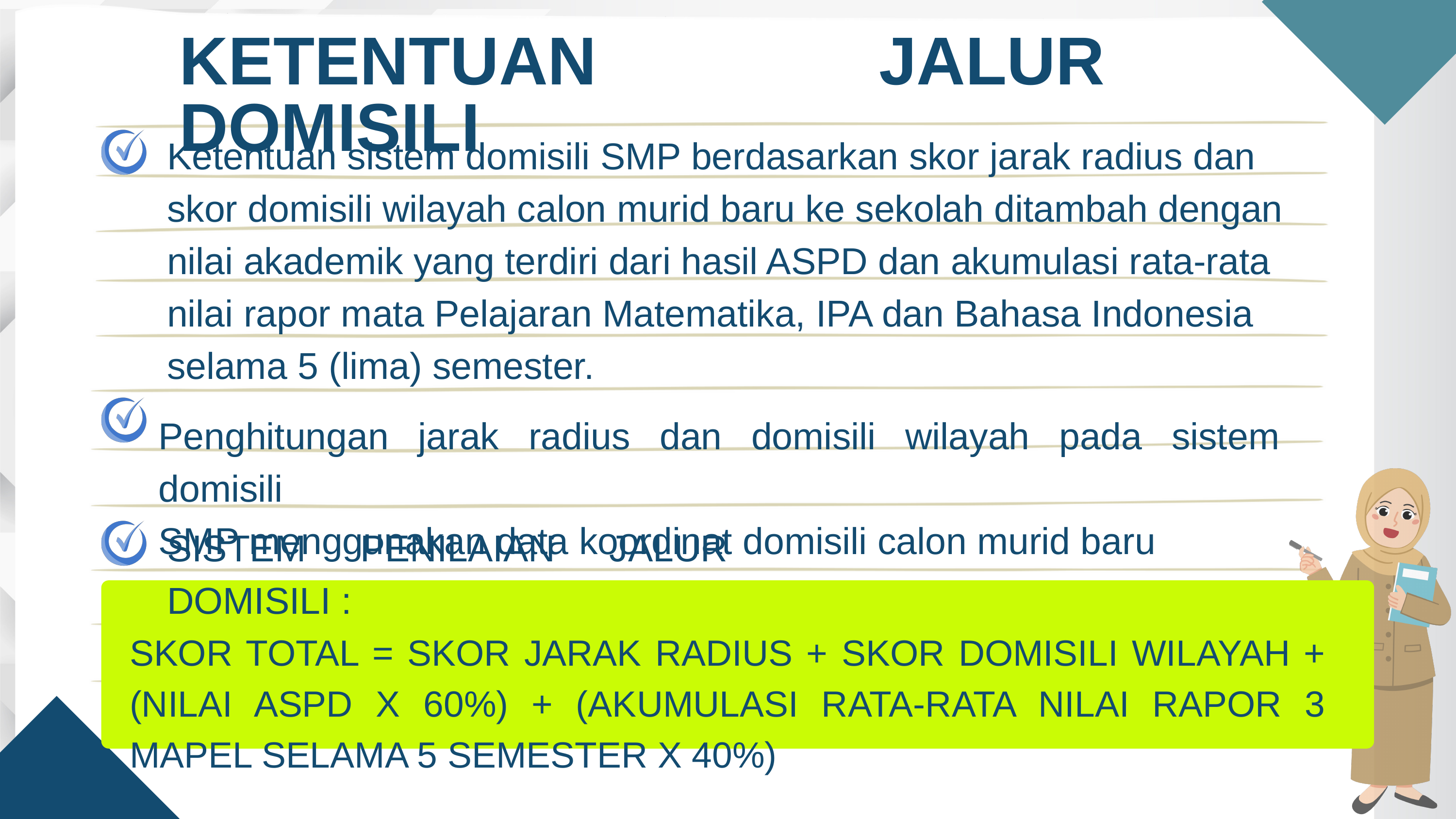

KETENTUAN JALUR DOMISILI
Ketentuan sistem domisili SMP berdasarkan skor jarak radius dan
skor domisili wilayah calon murid baru ke sekolah ditambah dengan
nilai akademik yang terdiri dari hasil ASPD dan akumulasi rata-rata
nilai rapor mata Pelajaran Matematika, IPA dan Bahasa Indonesia
selama 5 (lima) semester.

Penghitungan jarak radius dan domisili wilayah pada sistem domisili
SMP menggunakan data koordinat domisili calon murid baru

SISTEM PENILAIAN JALUR DOMISILI :

SKOR TOTAL = SKOR JARAK RADIUS + SKOR DOMISILI WILAYAH + (NILAI ASPD X 60%) + (AKUMULASI RATA-RATA NILAI RAPOR 3 MAPEL SELAMA 5 SEMESTER X 40%)